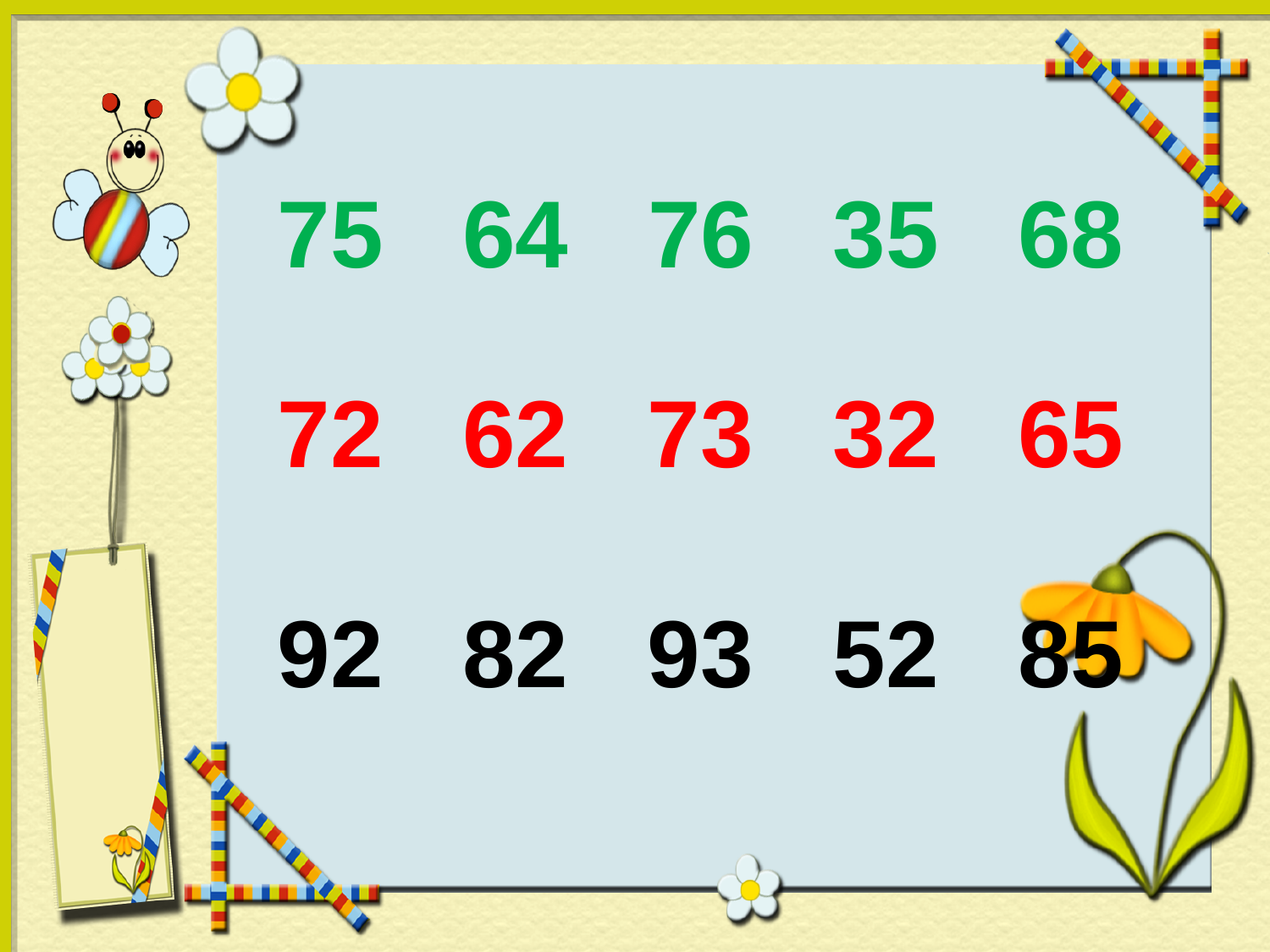

64   76   35   68
72   62   73   32   65
92   82   93   52   85